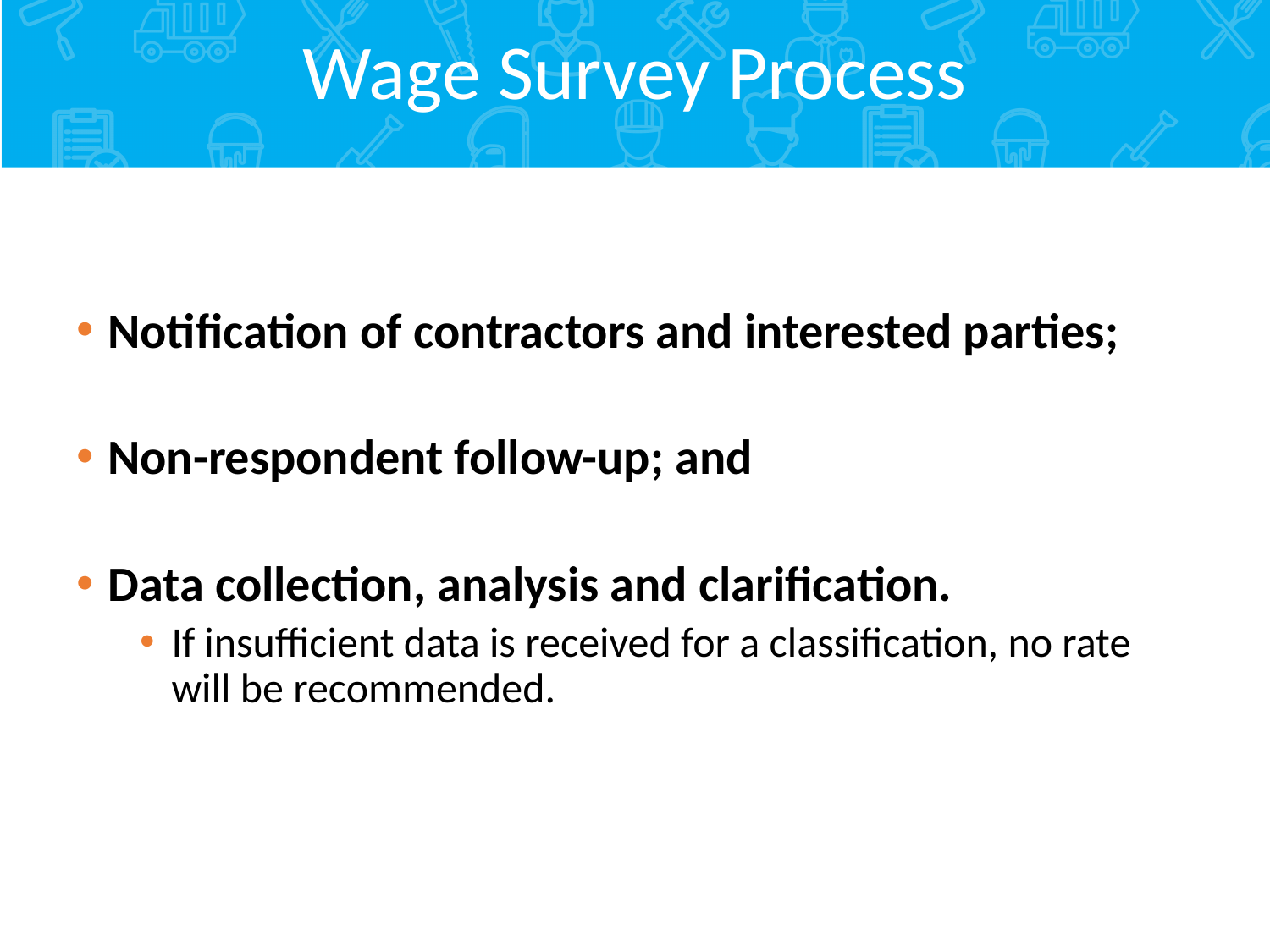

# Wage Survey Process

Notification of contractors and interested parties;

Non-respondent follow-up; and

Data collection, analysis and clarification.
If insufficient data is received for a classification, no rate will be recommended.